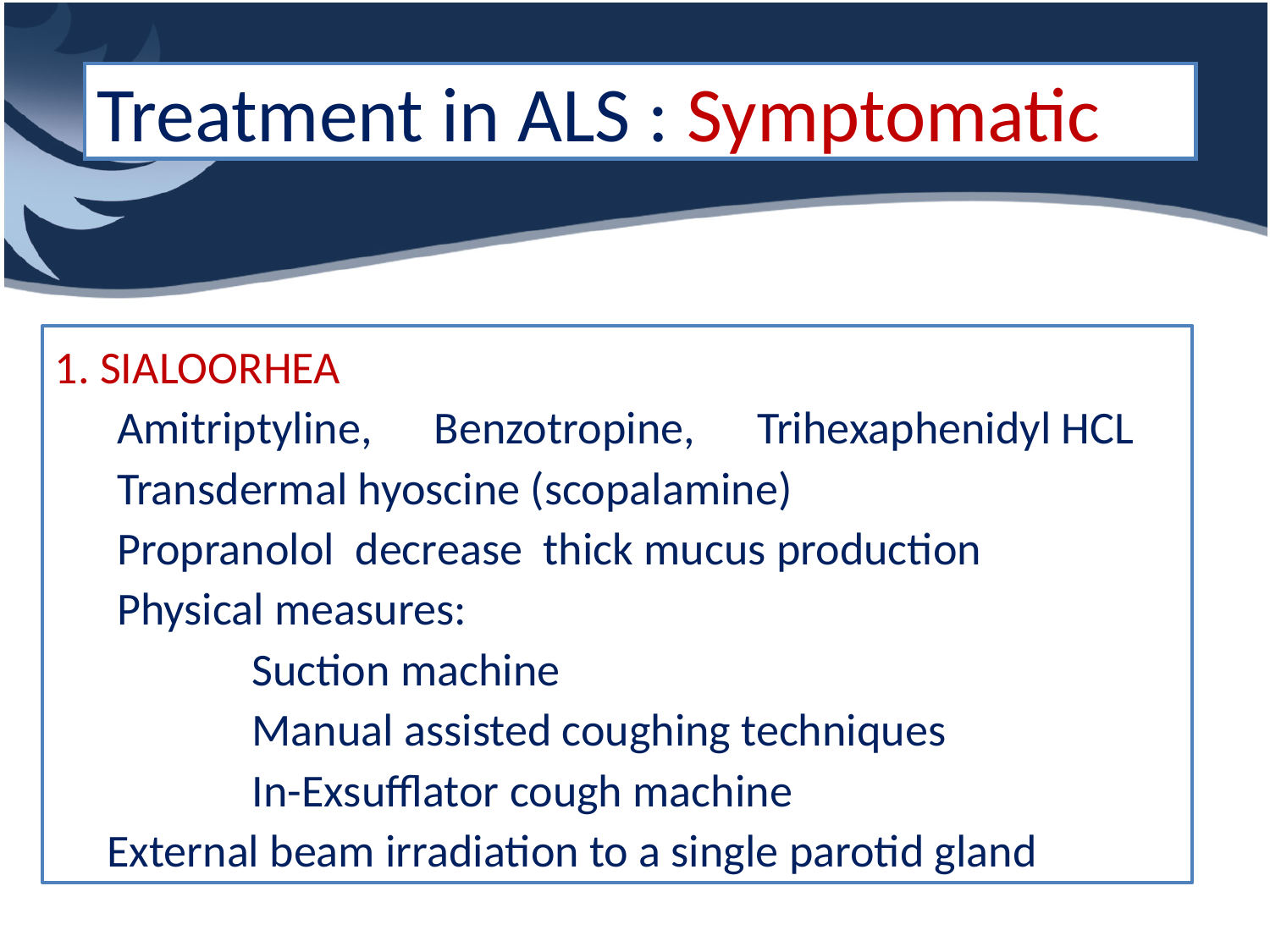

# Treatment in ALS : Symptomatic
1. SIALOORHEA
      Amitriptyline,      Benzotropine,      Trihexaphenidyl HCL
      Transdermal hyoscine (scopalamine)
      Propranolol  decrease  thick mucus production
      Physical measures:
                   Suction machine
                   Manual assisted coughing techniques
                   In-Exsufflator cough machine
     External beam irradiation to a single parotid gland